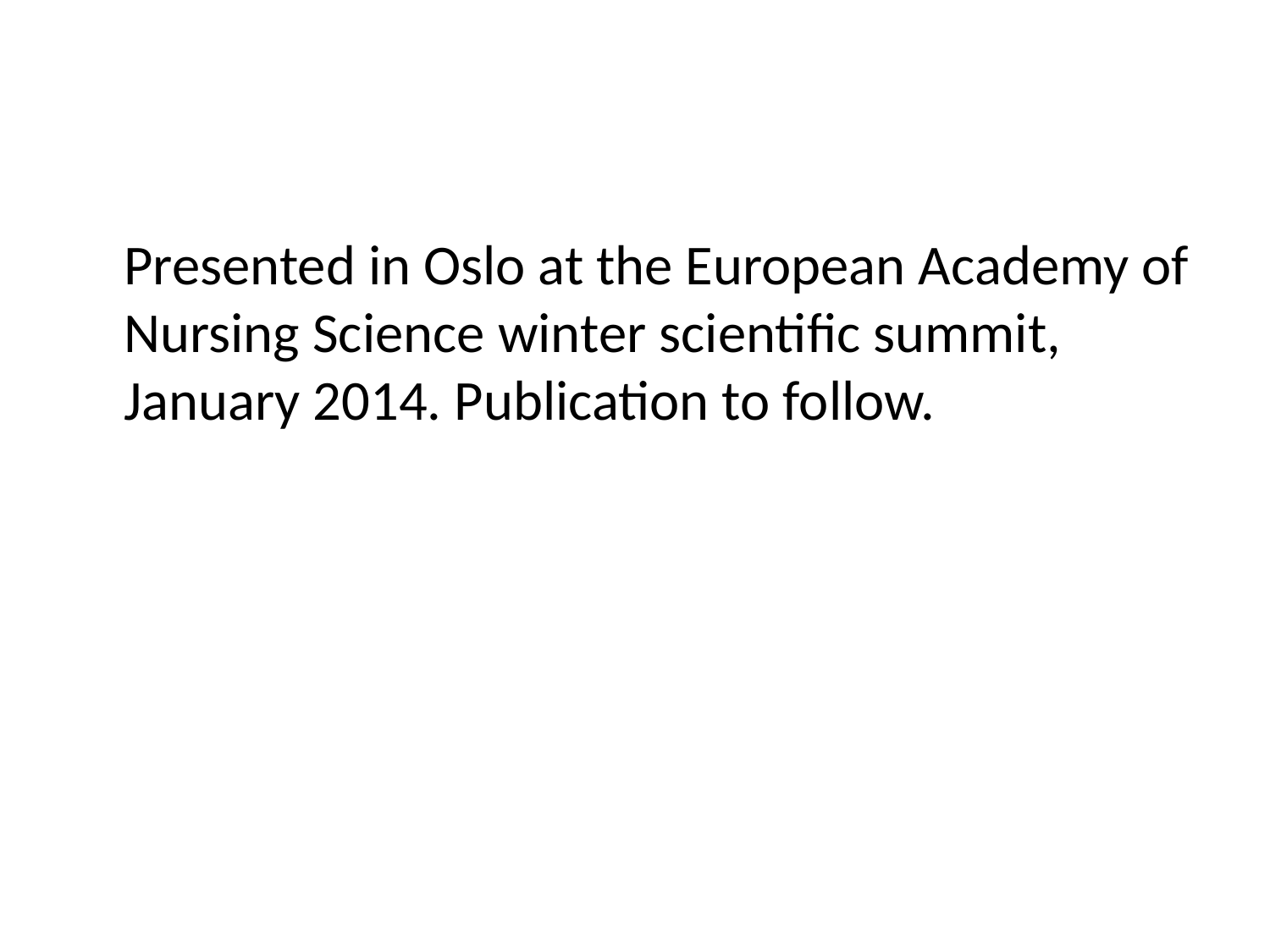

Presented in Oslo at the European Academy of Nursing Science winter scientific summit, January 2014. Publication to follow.